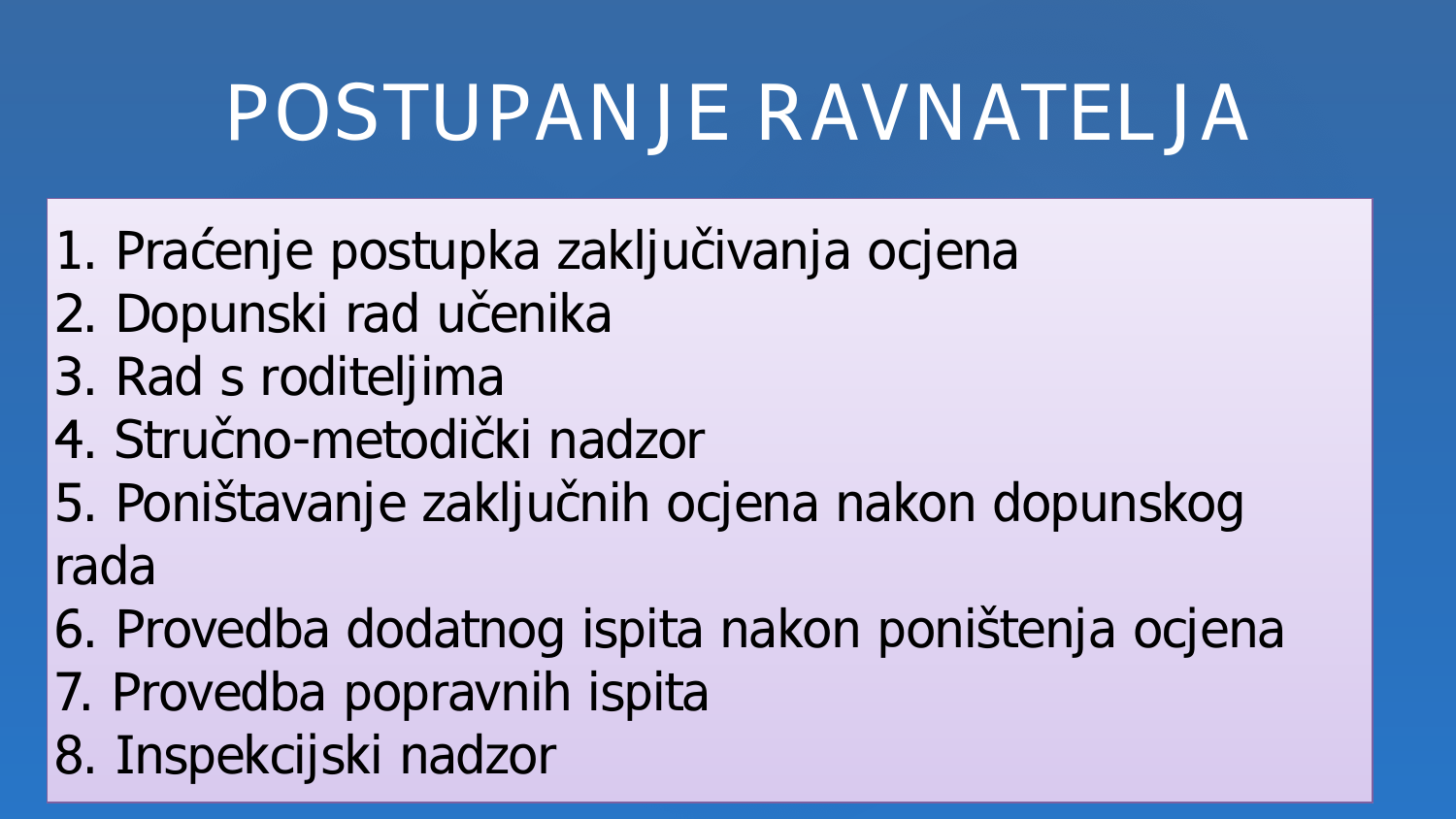

POSTUPANJE RAVNATELJA
1. Praćenje postupka zaključivanja ocjena
2. Dopunski rad učenika
3. Rad s roditeljima
4. Stručno-metodički nadzor
5. Poništavanje zaključnih ocjena nakon dopunskog rada
6. Provedba dodatnog ispita nakon poništenja ocjena
7. Provedba popravnih ispita
8. Inspekcijski nadzor